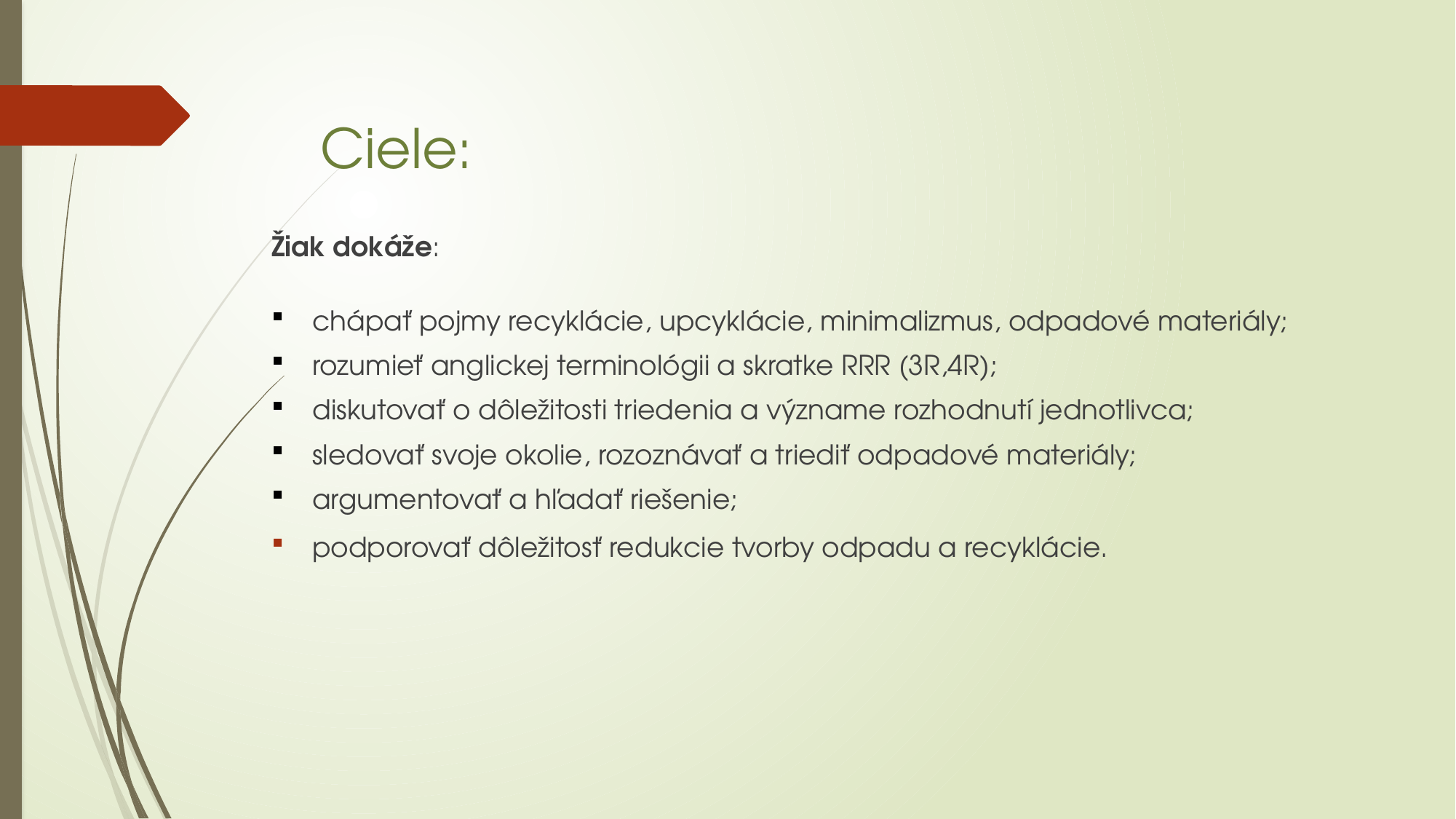

# Ciele:
Žiak dokáže:

chápať pojmy recyklácie, upcyklácie, minimalizmus, odpadové materiály;
rozumieť anglickej terminológii a skratke RRR (3R,4R);
diskutovať o dôležitosti triedenia a význame rozhodnutí jednotlivca;
sledovať svoje okolie, rozoznávať a triediť odpadové materiály;
argumentovať a hľadať riešenie;
podporovať dôležitosť redukcie tvorby odpadu a recyklácie.